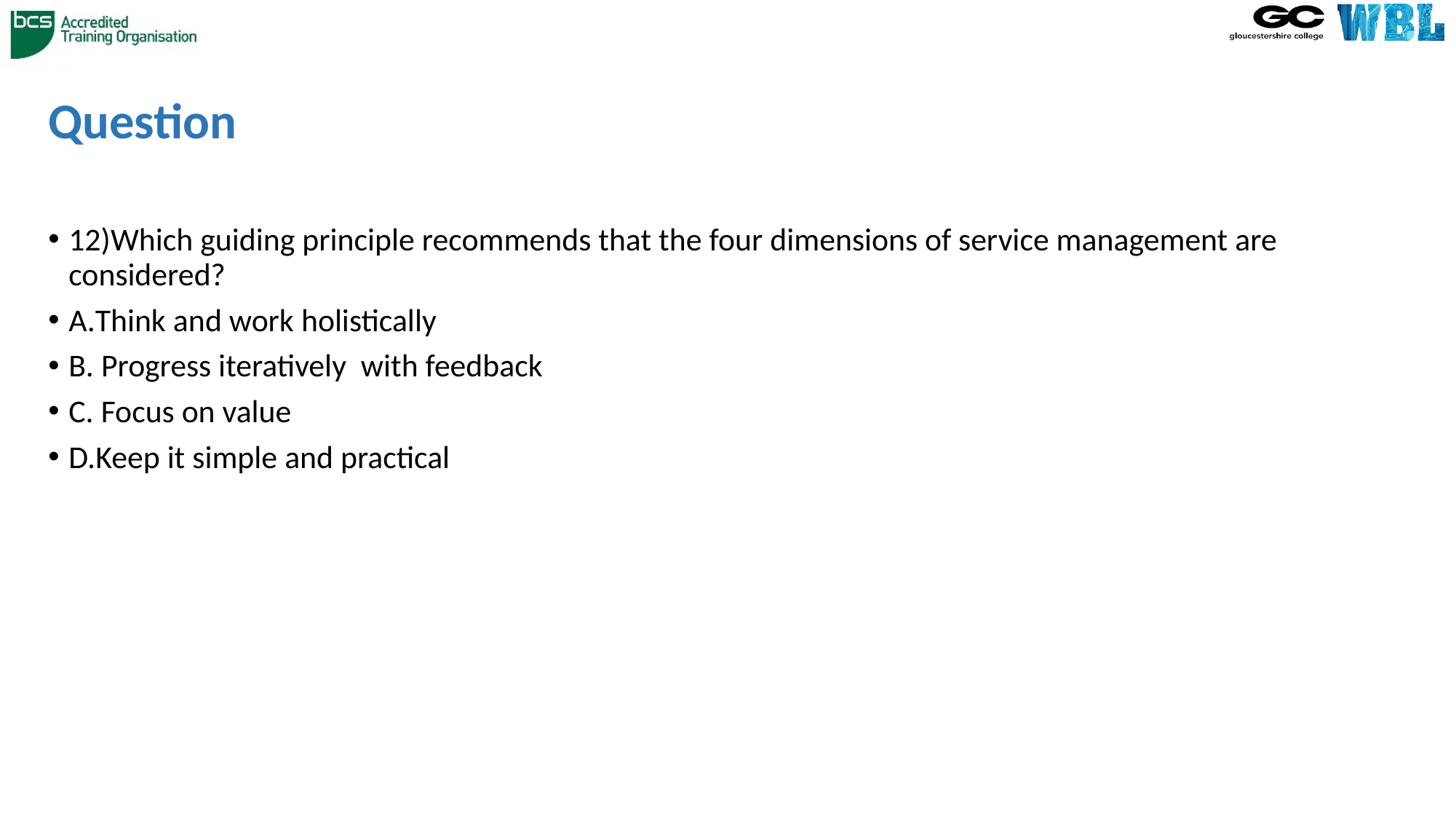

# Question
12)Which guiding principle recommends that the four dimensions of service management are considered?
A.Think and work holistically
B. Progress iteratively  with feedback
C. Focus on value
D.Keep it simple and practical